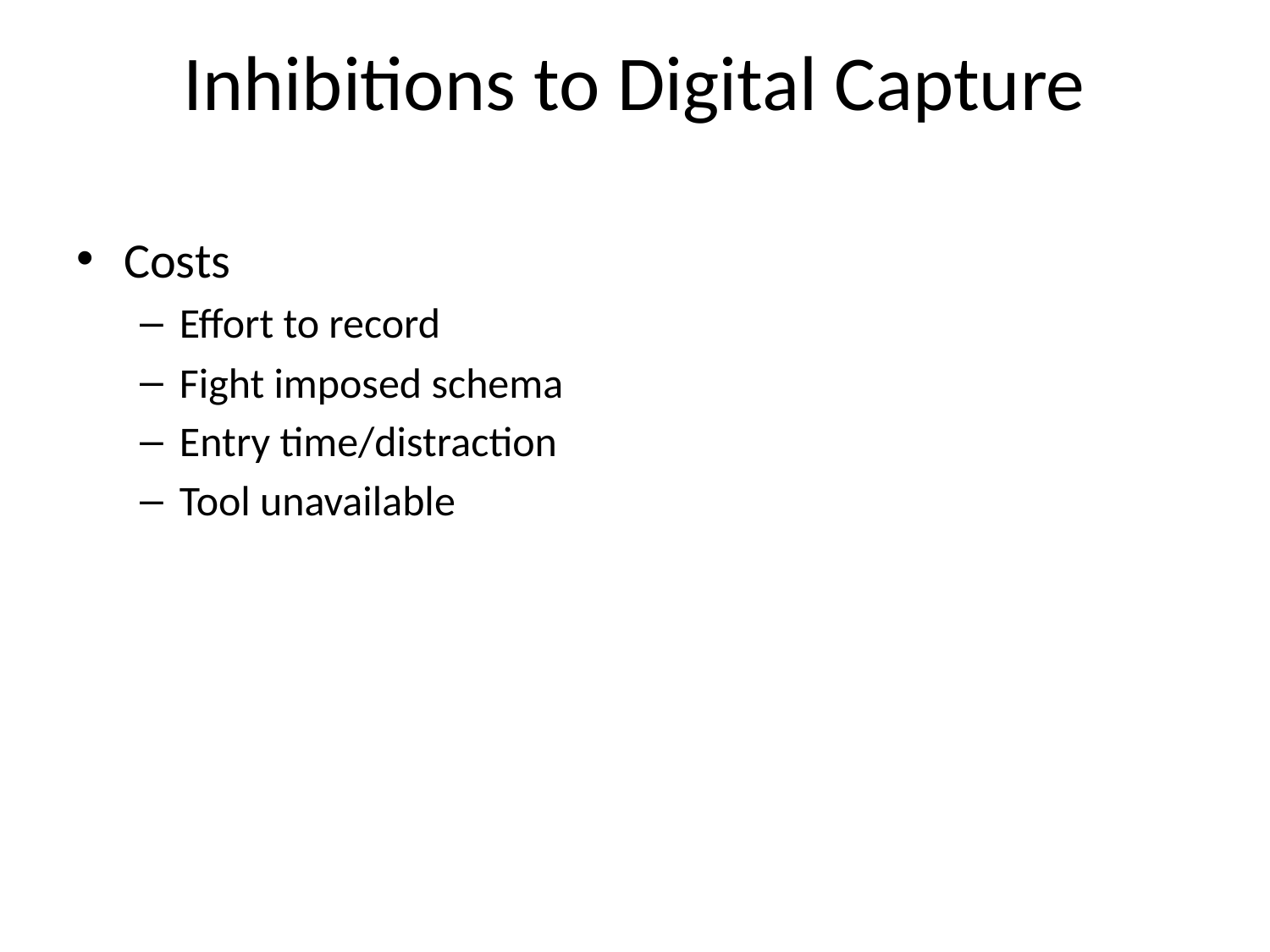

# Inhibitions to Digital Capture
Costs
Effort to record
Fight imposed schema
Entry time/distraction
Tool unavailable